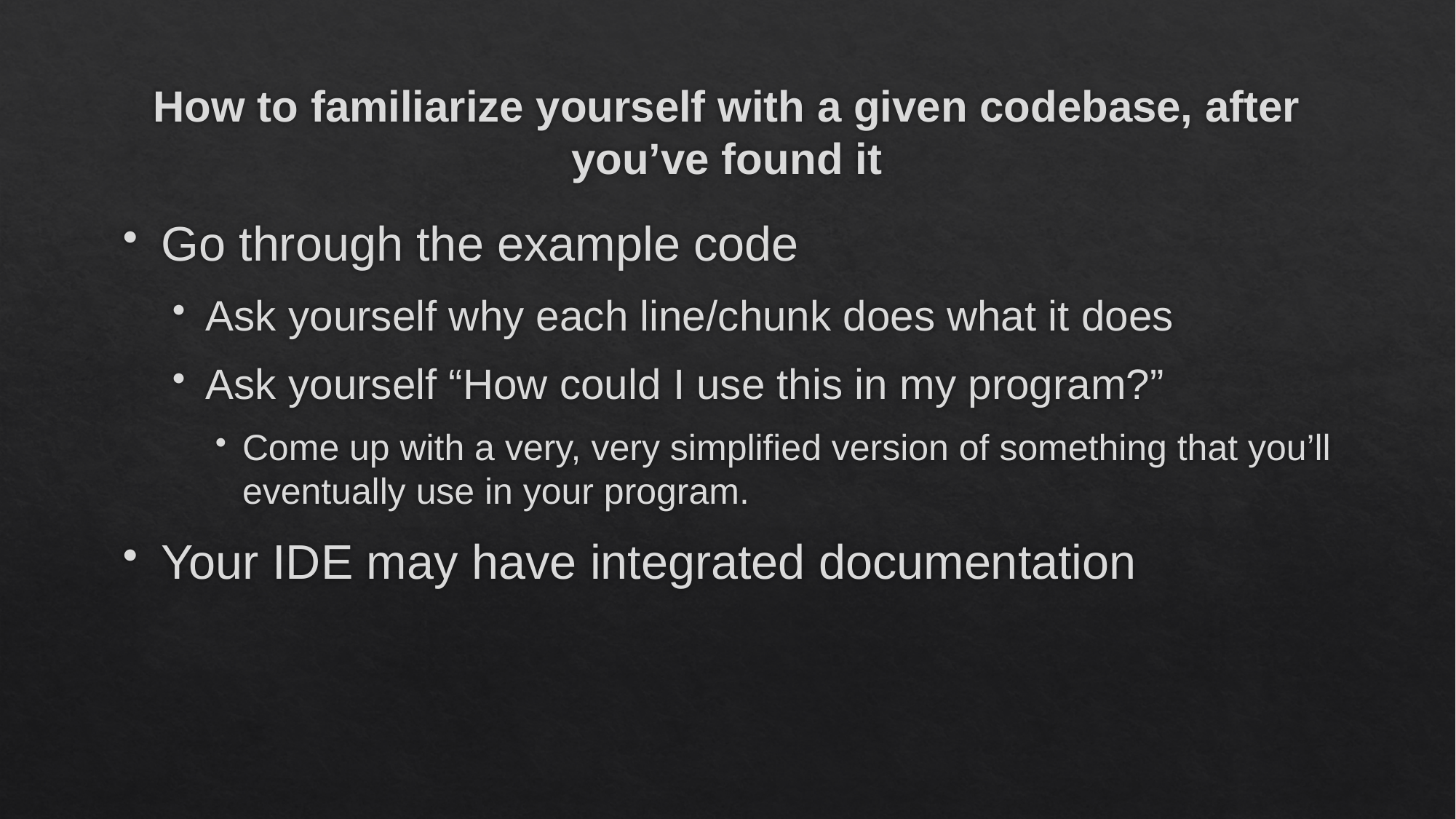

# How to familiarize yourself with a given codebase, after you’ve found it
Go through the example code
Ask yourself why each line/chunk does what it does
Ask yourself “How could I use this in my program?”
Come up with a very, very simplified version of something that you’ll eventually use in your program.
Your IDE may have integrated documentation